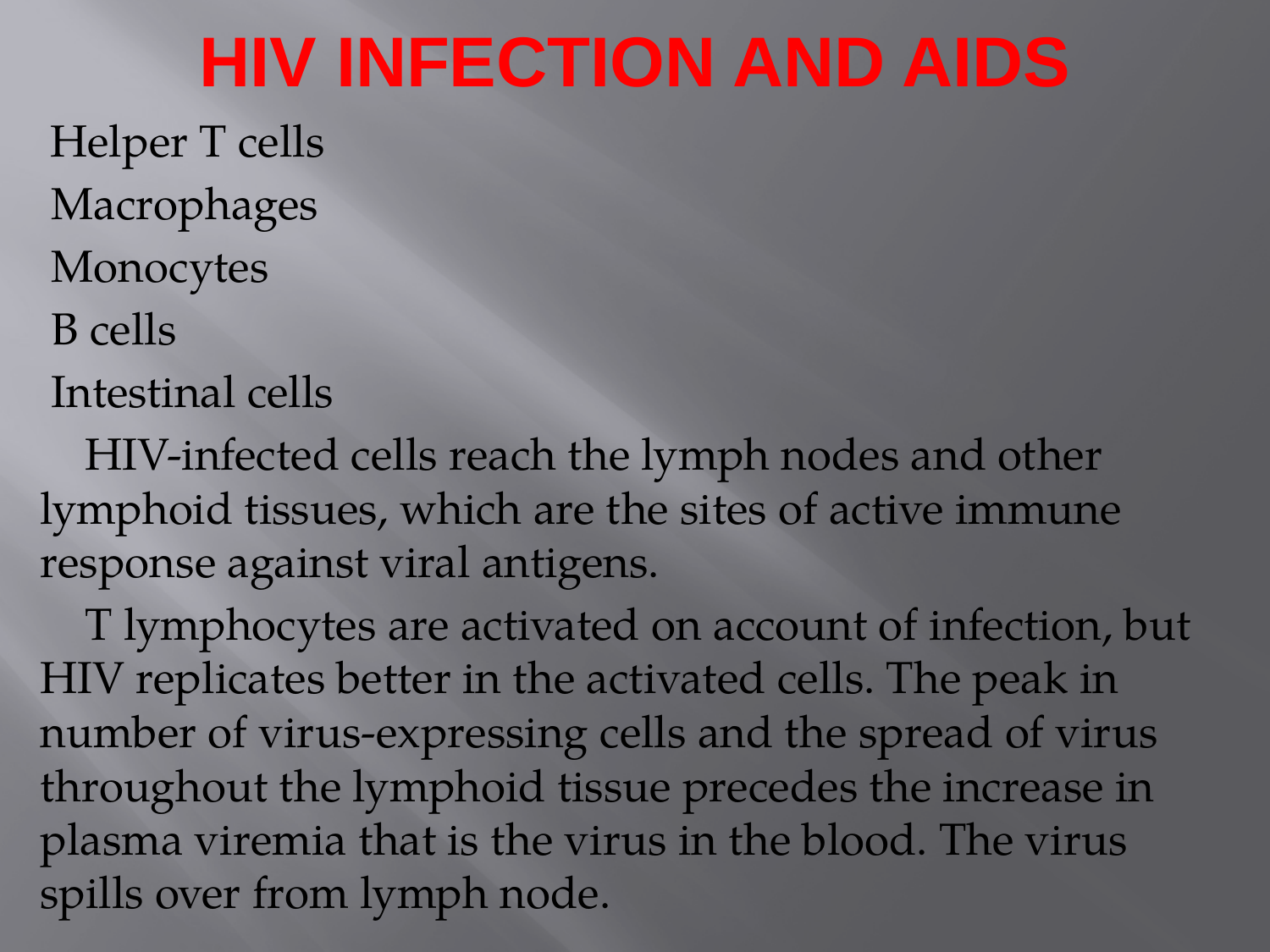

# HIV INFECTION AND AIDS
 Helper T cells
 Macrophages
 Monocytes
 B cells
 Intestinal cells
    HIV-infected cells reach the lymph nodes and other lymphoid tissues, which are the sites of active immune response against viral antigens.
    T lymphocytes are activated on account of infection, but HIV replicates better in the activated cells. The peak in number of virus-expressing cells and the spread of virus throughout the lymphoid tissue precedes the increase in plasma viremia that is the virus in the blood. The virus spills over from lymph node.